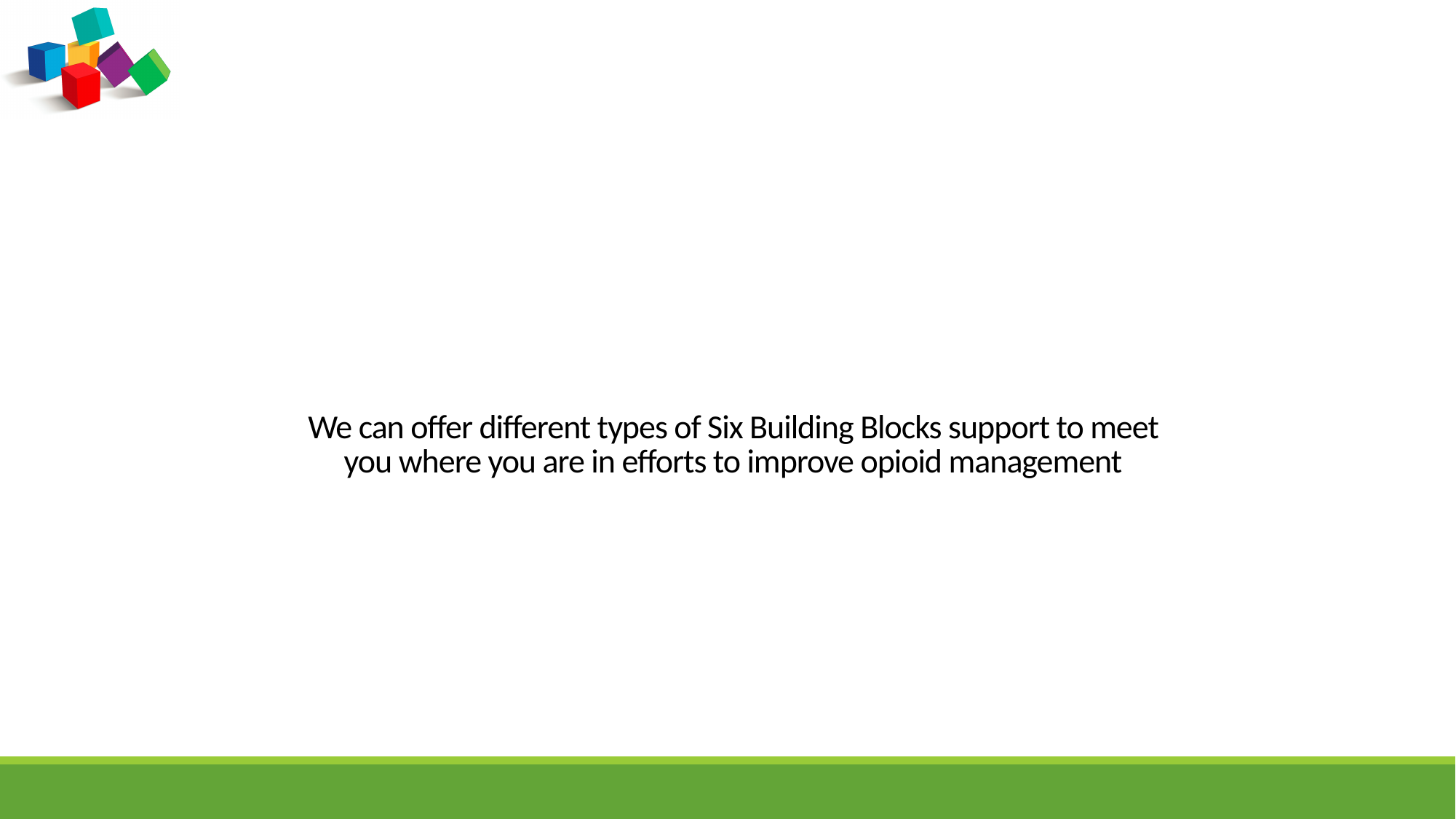

# We can offer different types of Six Building Blocks support to meet you where you are in efforts to improve opioid management